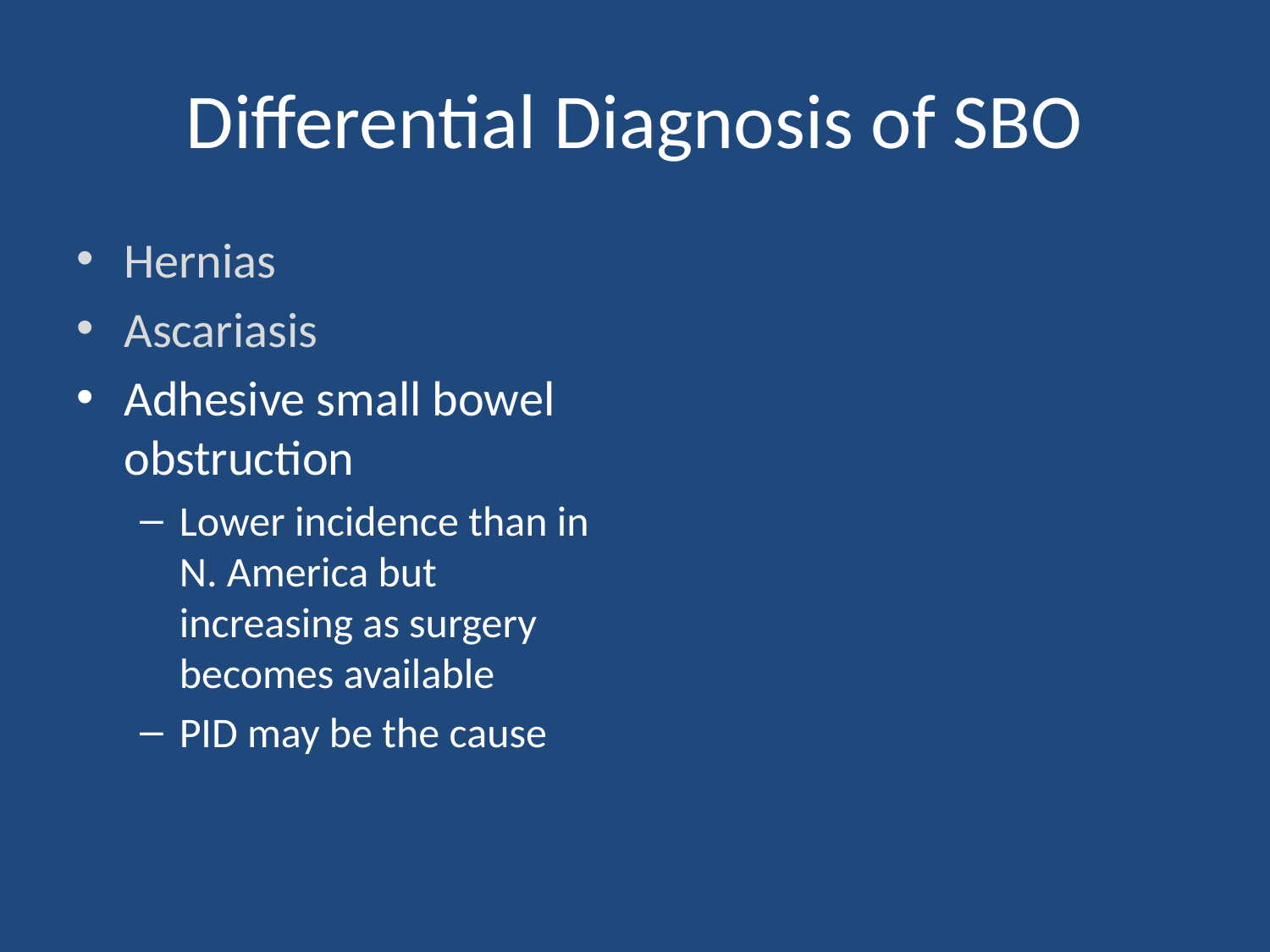

# Differential Diagnosis of SBO
Hernias
Ascariasis
Adhesive small bowel obstruction
Lower incidence than in N. America but increasing as surgery becomes available
PID may be the cause